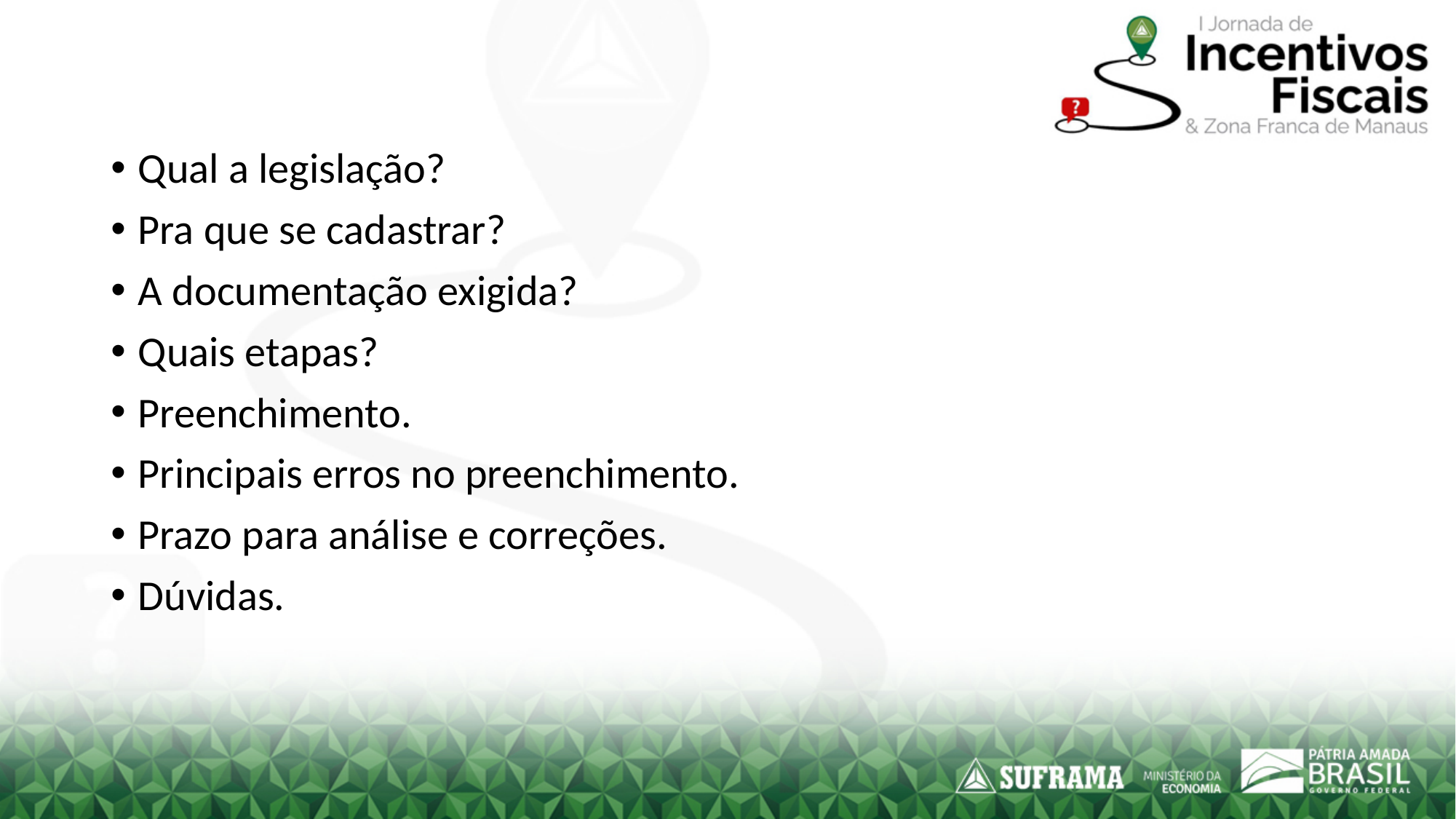

Qual a legislação?
Pra que se cadastrar?
A documentação exigida?
Quais etapas?
Preenchimento.
Principais erros no preenchimento.
Prazo para análise e correções.
Dúvidas.